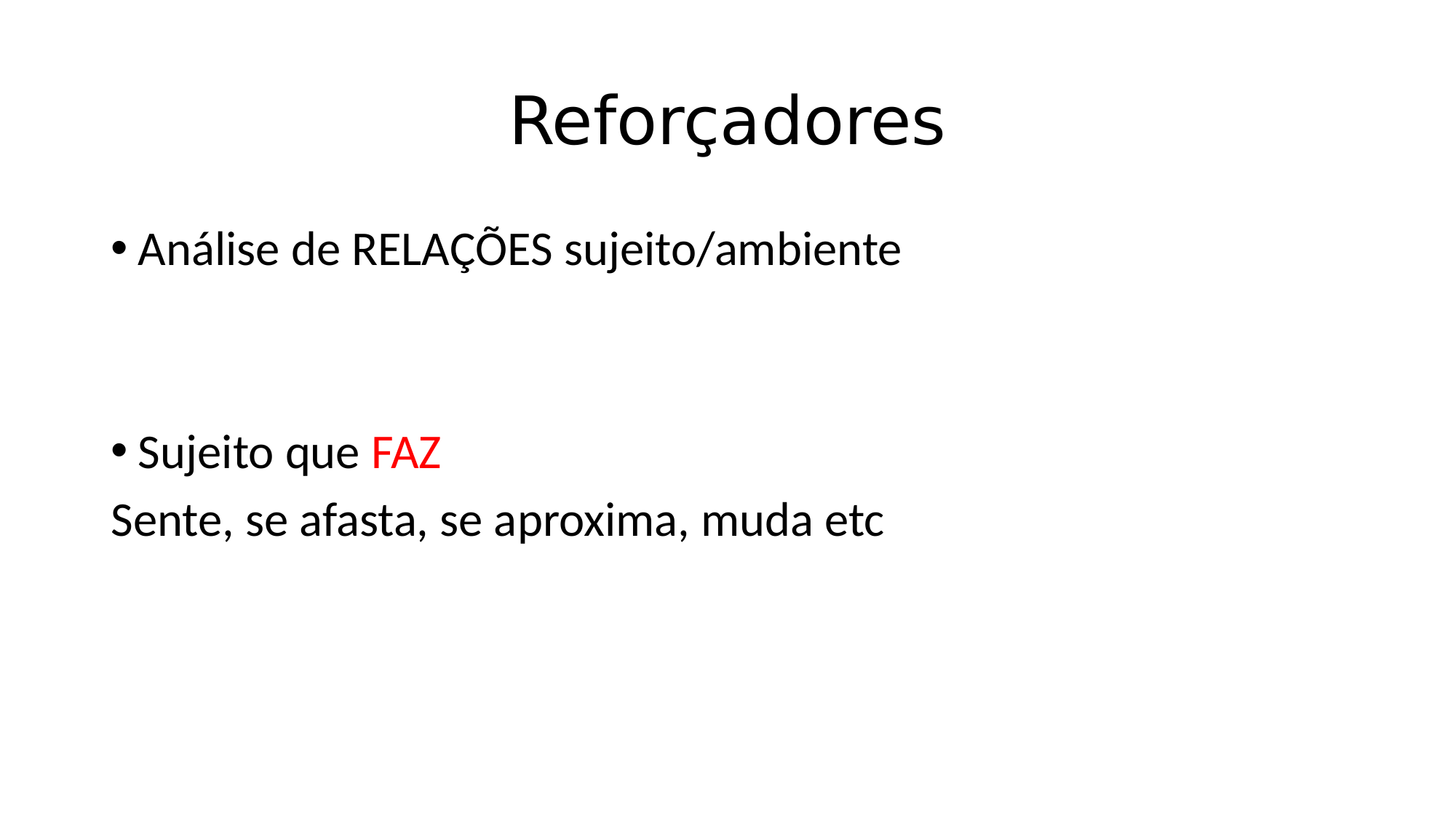

# Reforçadores
Análise de RELAÇÕES sujeito/ambiente

Sujeito que FAZ
Sente, se afasta, se aproxima, muda etc